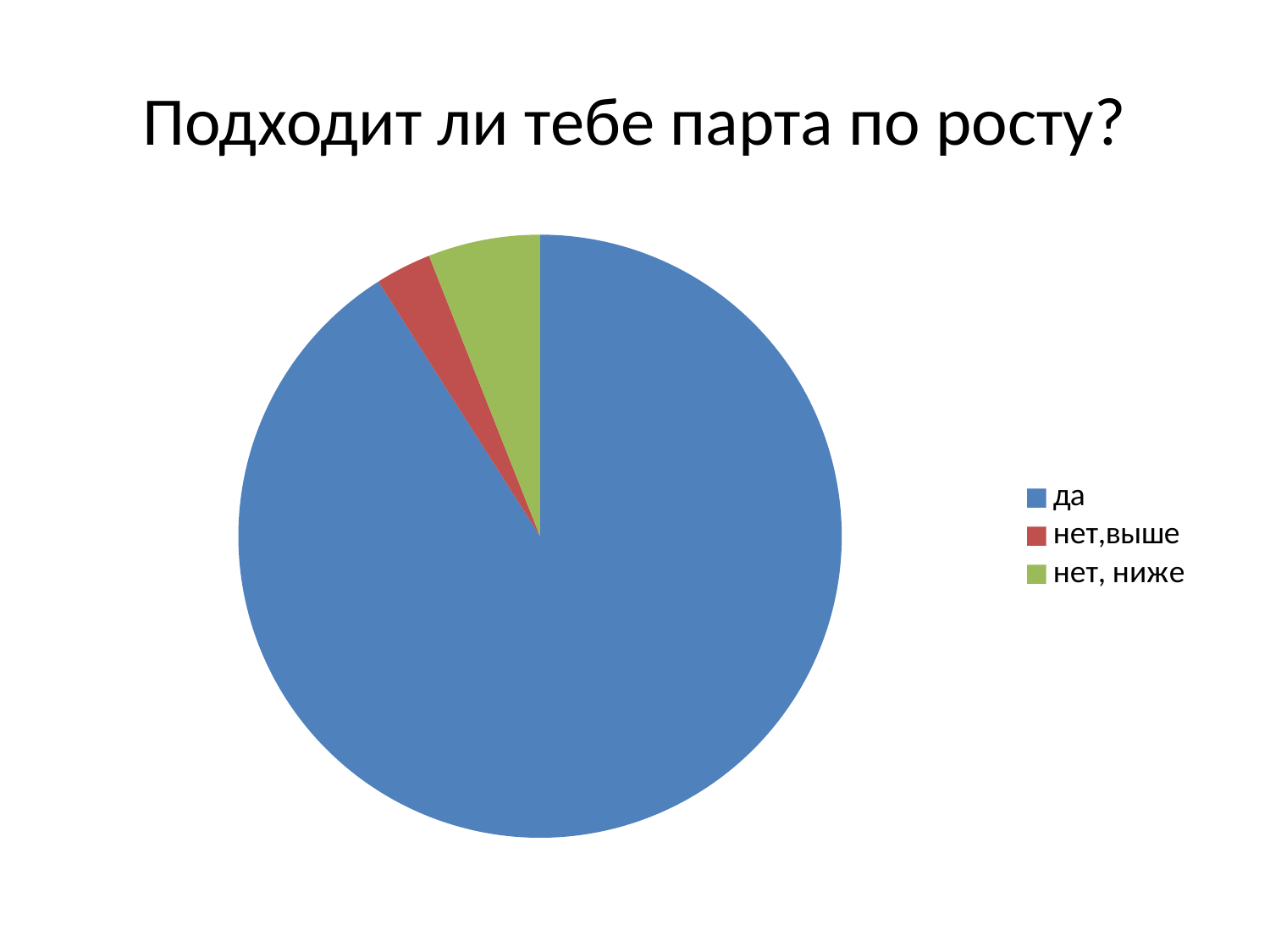

# Подходит ли тебе парта по росту?

### Chart

| Category | Столбец1 |
|---|---|
| да | 91.0 |
| нет,выше | 3.0 |
| нет, ниже | 6.0 |